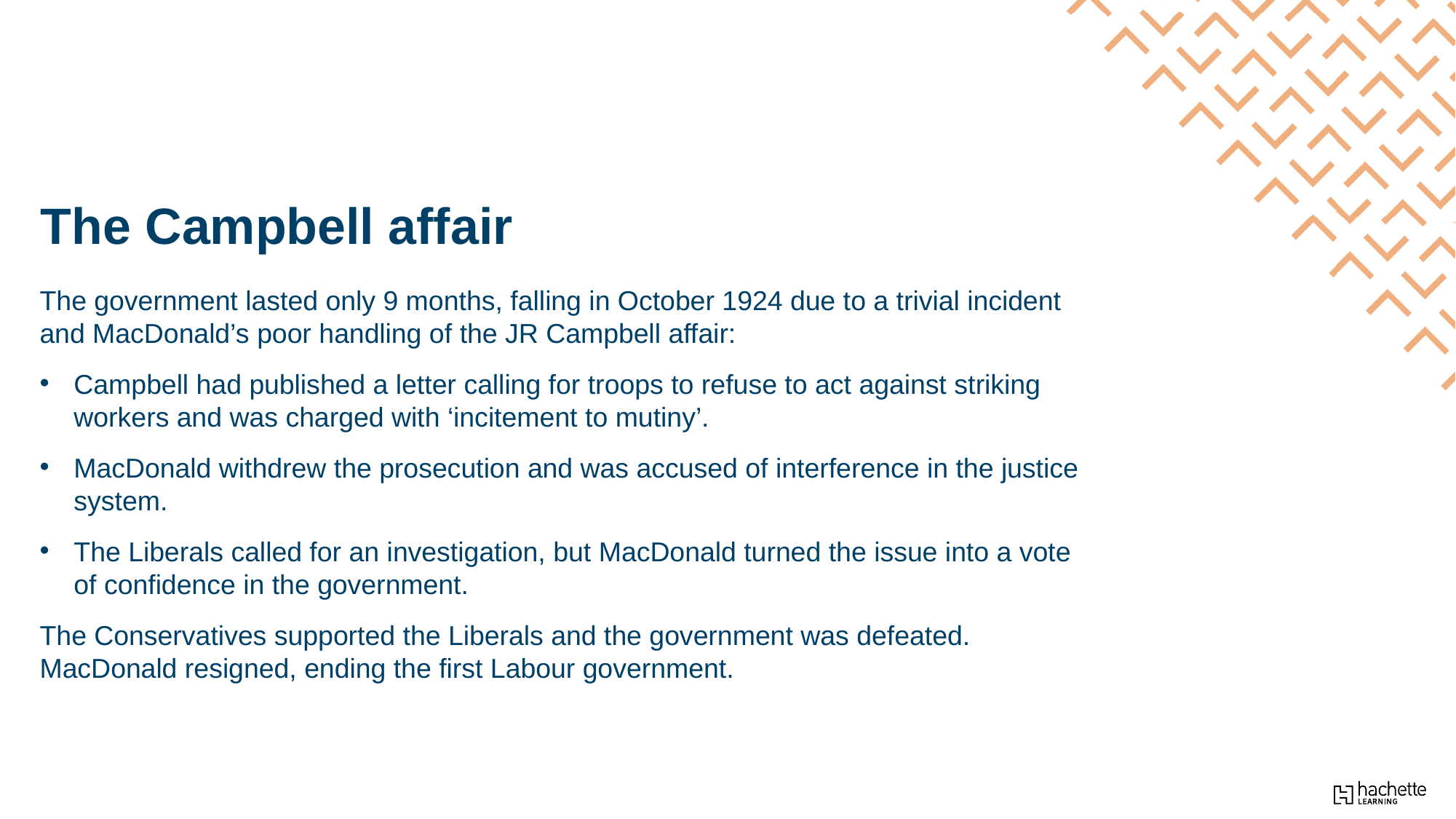

The Campbell affair
The government lasted only 9 months, falling in October 1924 due to a trivial incident and MacDonald’s poor handling of the JR Campbell affair:
Campbell had published a letter calling for troops to refuse to act against striking workers and was charged with ‘incitement to mutiny’.
MacDonald withdrew the prosecution and was accused of interference in the justice system.
The Liberals called for an investigation, but MacDonald turned the issue into a vote of confidence in the government.
The Conservatives supported the Liberals and the government was defeated. MacDonald resigned, ending the first Labour government.